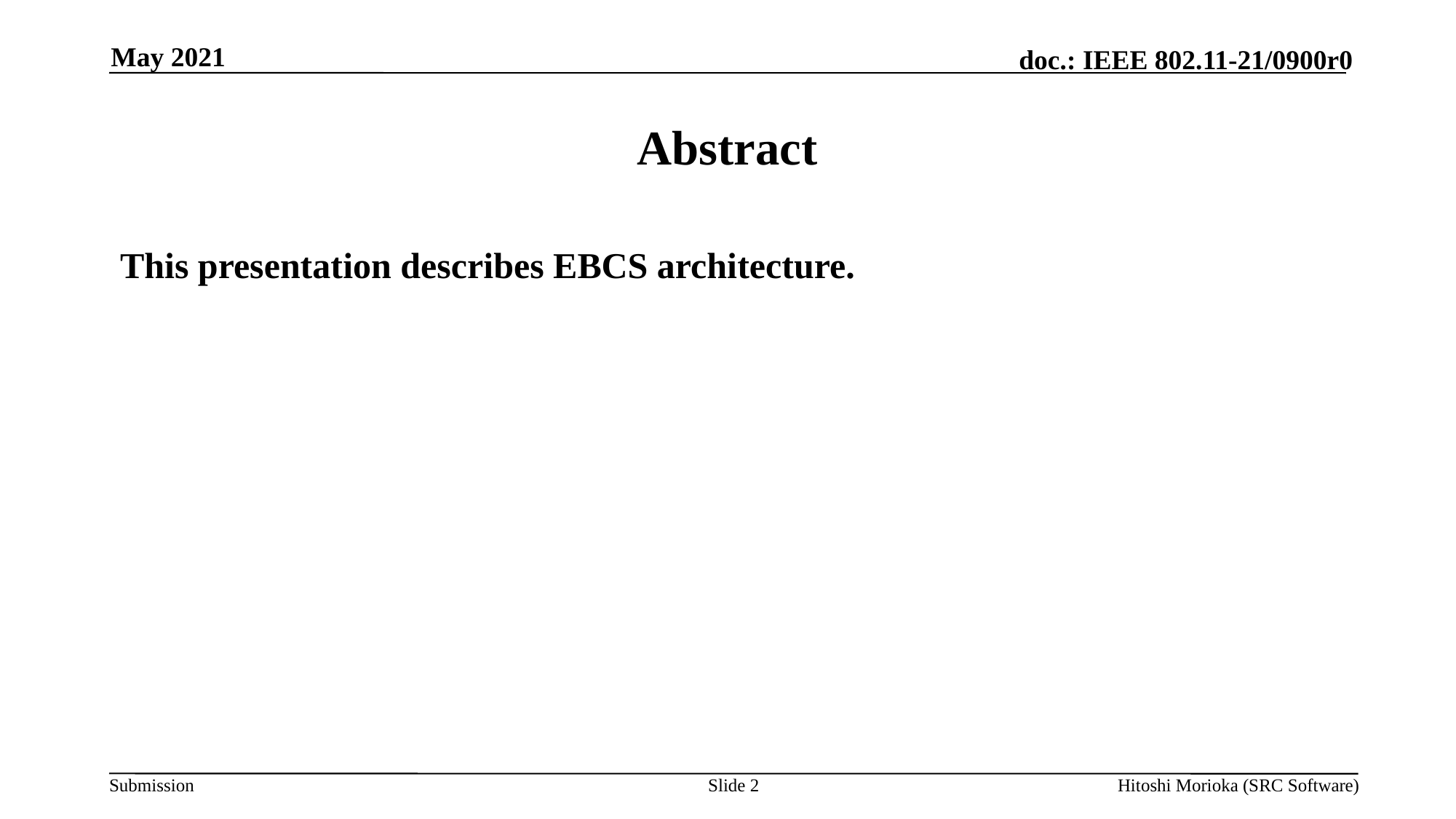

May 2021
# Abstract
This presentation describes EBCS architecture.
Slide 2
Hitoshi Morioka (SRC Software)